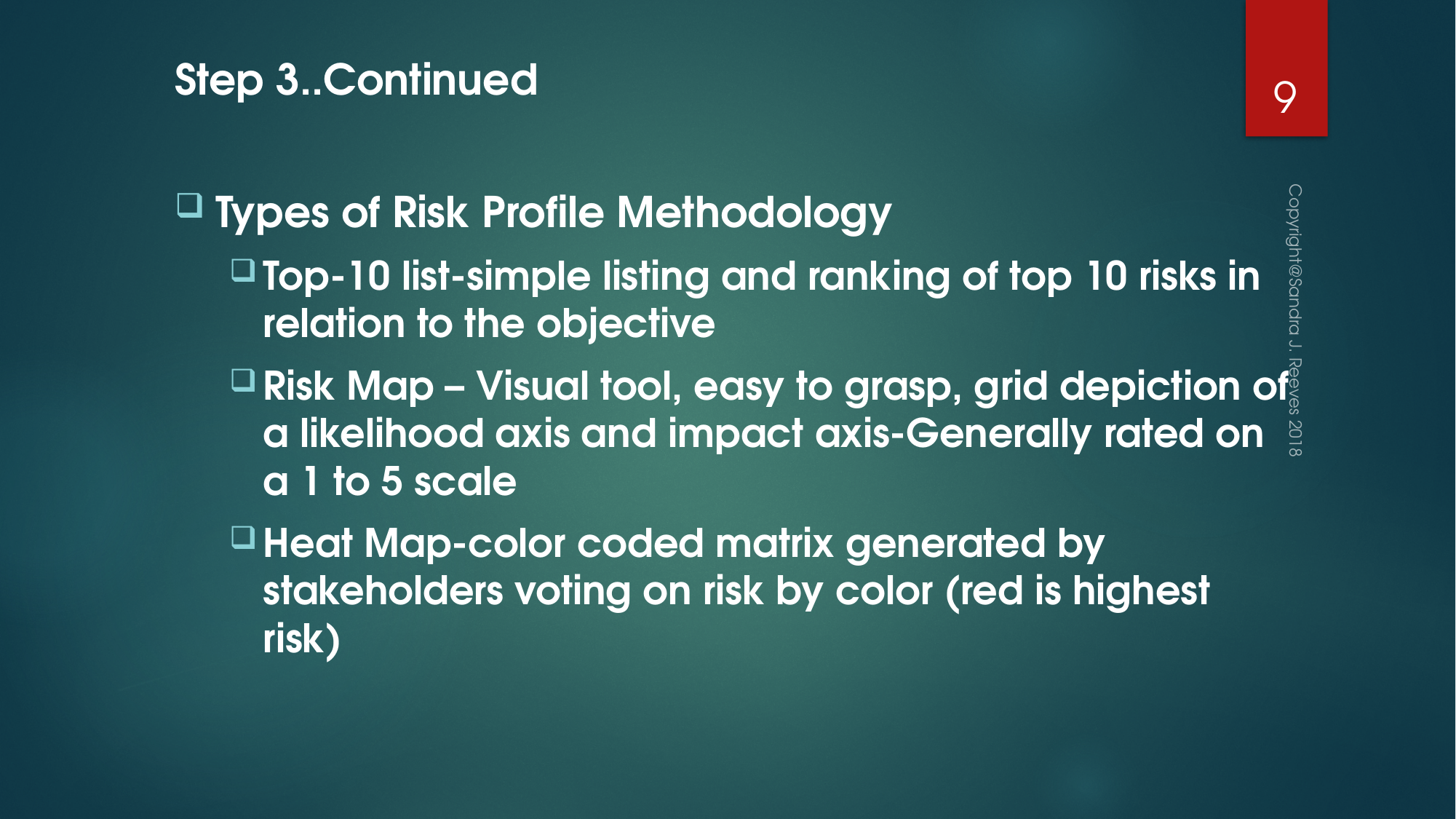

9
Step 3..Continued

Types of Risk Profile Methodology
Top-10 list-simple listing and ranking of top 10 risks in relation to the objective
Risk Map – Visual tool, easy to grasp, grid depiction of a likelihood axis and impact axis-Generally rated on a 1 to 5 scale
Heat Map-color coded matrix generated by stakeholders voting on risk by color (red is highest risk)
#
Copyright@Sandra J. Reeves 2018